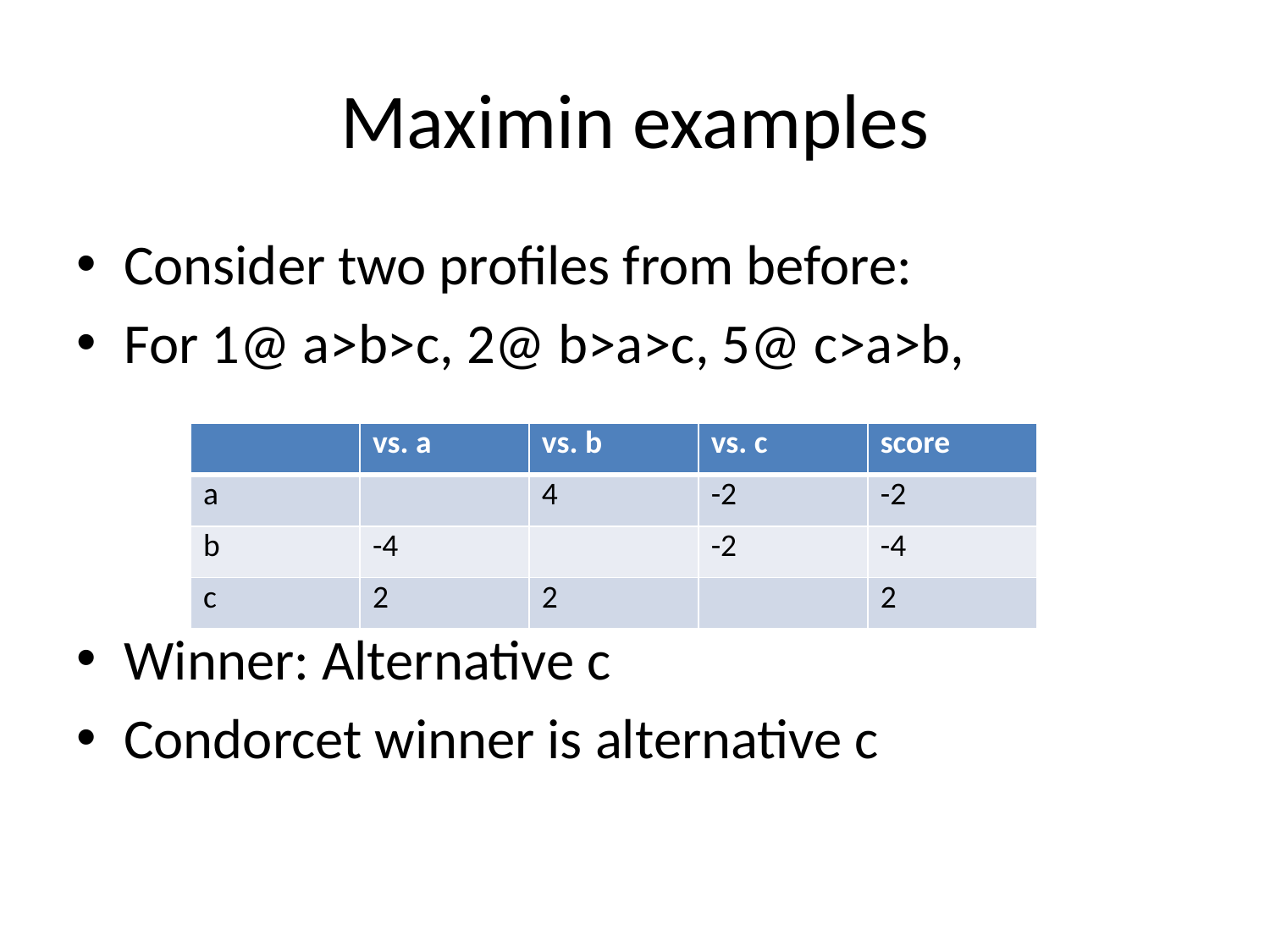

# Maximin examples
Consider two profiles from before:
For 1@ a>b>c, 2@ b>a>c, 5@ c>a>b,

Winner: Alternative c
Condorcet winner is alternative c
|  | vs. a | vs. b | vs. c | score |
| --- | --- | --- | --- | --- |
| a |  | 4 | -2 | -2 |
| b | -4 |  | -2 | -4 |
| c | 2 | 2 |  | 2 |